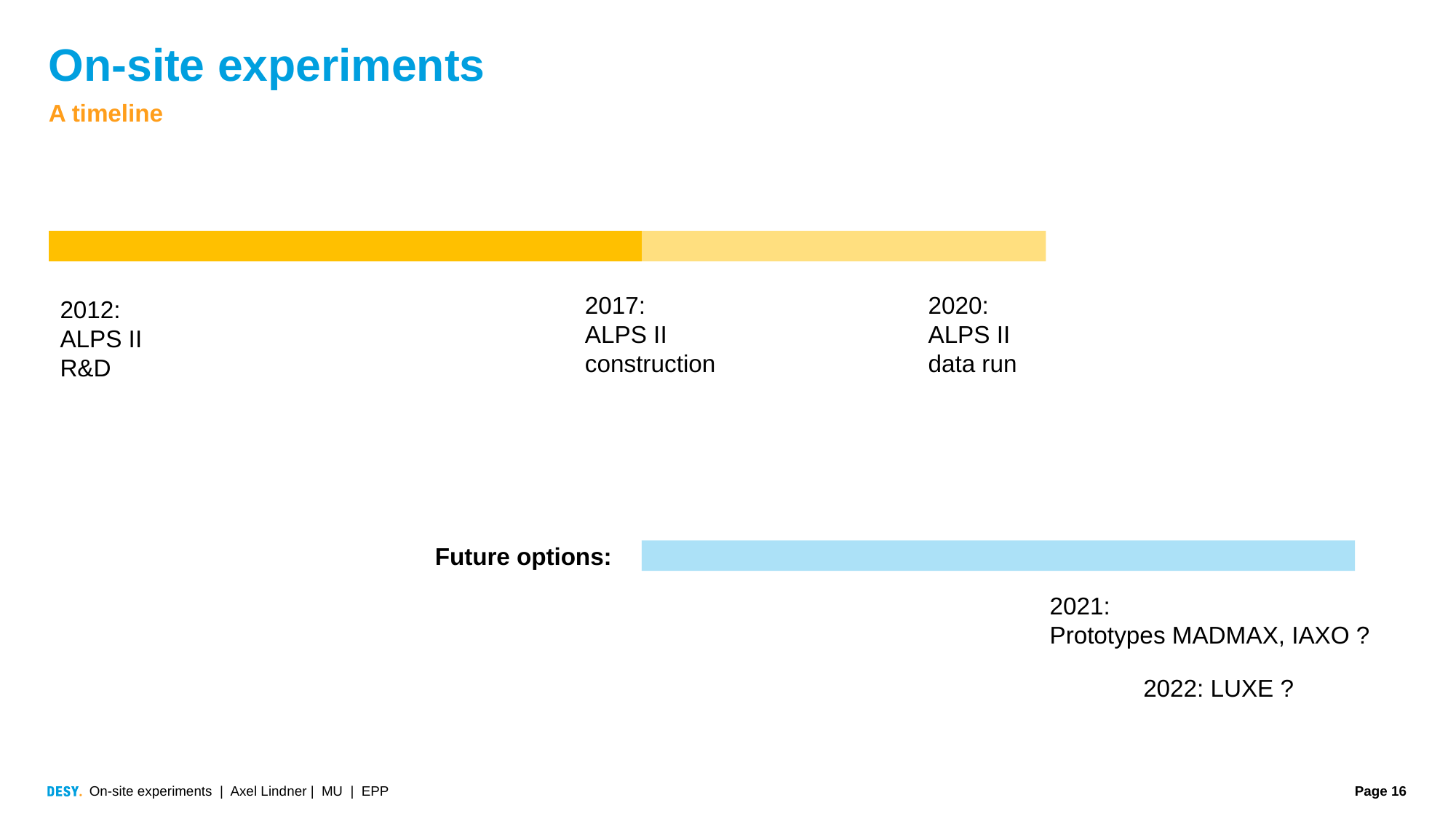

# On-site experiments
A timeline
2017:
ALPS II
construction
2020:
ALPS II
data run
2012:
ALPS II
R&D
Future options:
2021:
Prototypes MADMAX, IAXO ?
2022: LUXE ?
On-site experiments  |  Axel Lindner |  MU  |  EPP